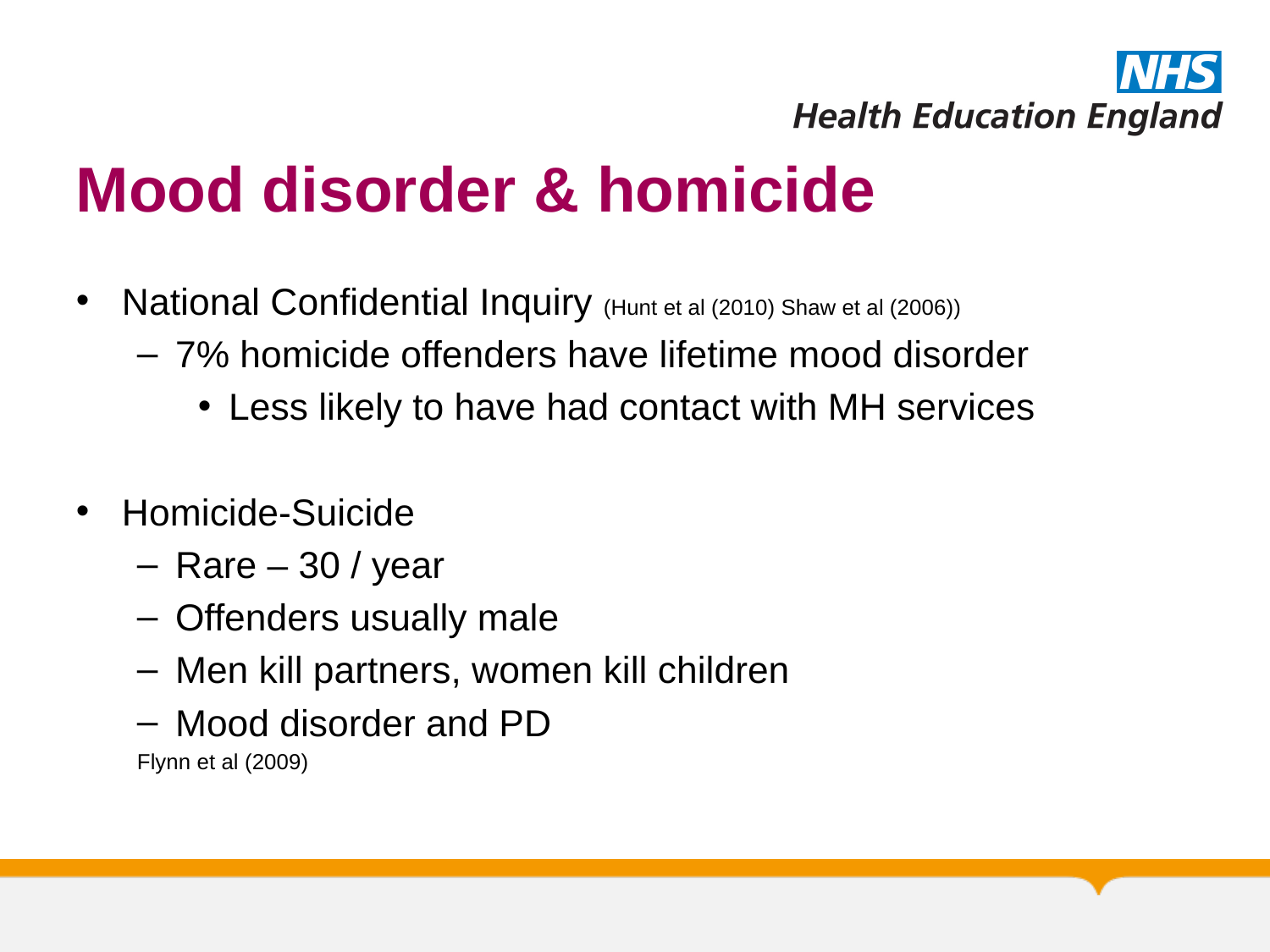

# Mood disorder & homicide
National Confidential Inquiry (Hunt et al (2010) Shaw et al (2006))
7% homicide offenders have lifetime mood disorder
Less likely to have had contact with MH services

Homicide-Suicide
Rare – 30 / year
Offenders usually male
Men kill partners, women kill children
Mood disorder and PD
Flynn et al (2009)